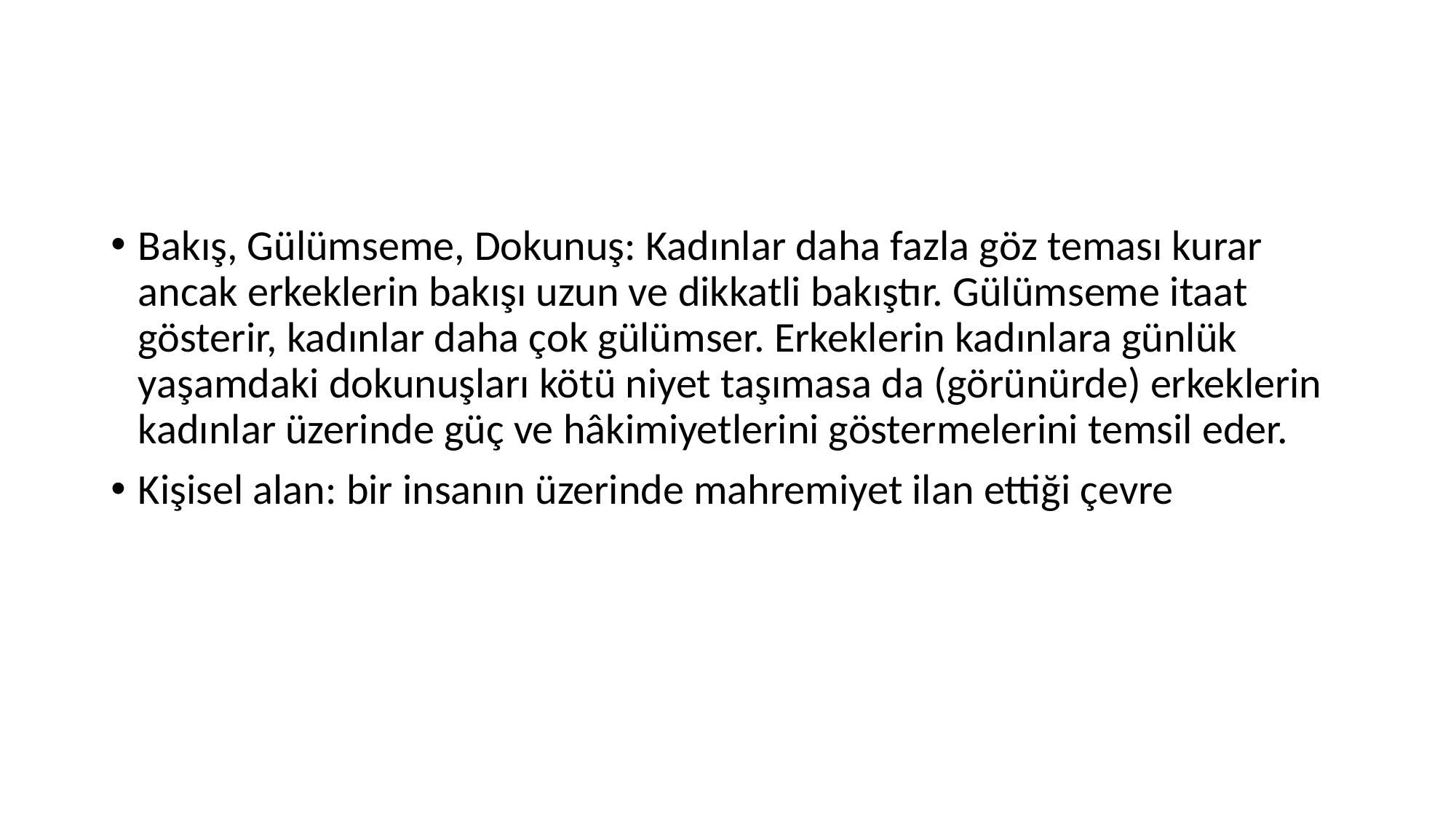

#
Bakış, Gülümseme, Dokunuş: Kadınlar daha fazla göz teması kurar ancak erkeklerin bakışı uzun ve dikkatli bakıştır. Gülümseme itaat gösterir, kadınlar daha çok gülümser. Erkeklerin kadınlara günlük yaşamdaki dokunuşları kötü niyet taşımasa da (görünürde) erkeklerin kadınlar üzerinde güç ve hâkimiyetlerini göstermelerini temsil eder.
Kişisel alan: bir insanın üzerinde mahremiyet ilan ettiği çevre